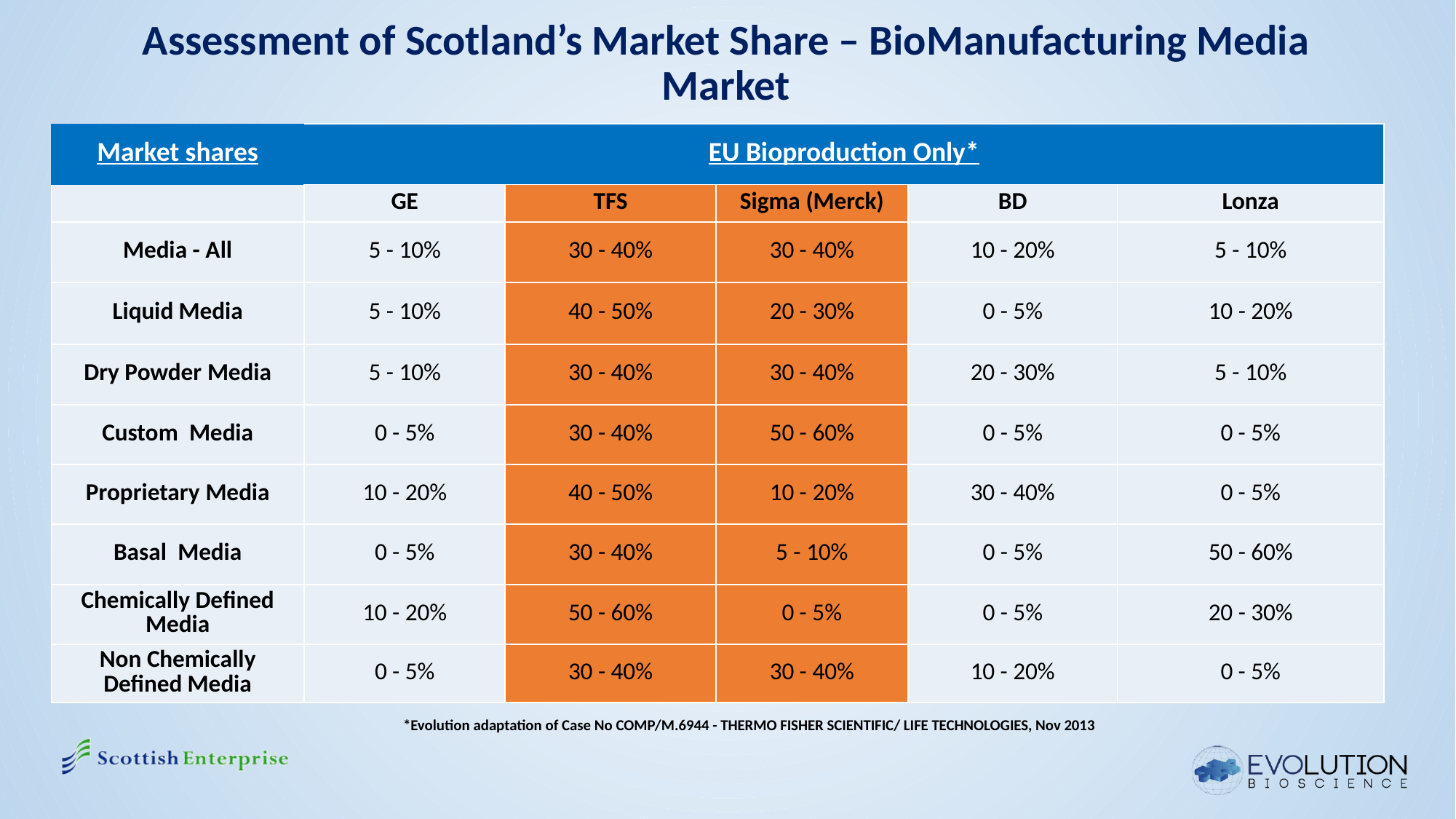

# Assessment of Scotland’s Market Share – BioManufacturing Media Market
| Market shares | EU Bioproduction Only\* |  |  |  |  |
| --- | --- | --- | --- | --- | --- |
|  | GE | TFS | Sigma (Merck) | BD | Lonza |
| Media - All | 5 - 10% | 30 - 40% | 30 - 40% | 10 - 20% | 5 - 10% |
| Liquid Media | 5 - 10% | 40 - 50% | 20 - 30% | 0 - 5% | 10 - 20% |
| Dry Powder Media | 5 - 10% | 30 - 40% | 30 - 40% | 20 - 30% | 5 - 10% |
| Custom Media | 0 - 5% | 30 - 40% | 50 - 60% | 0 - 5% | 0 - 5% |
| Proprietary Media | 10 - 20% | 40 - 50% | 10 - 20% | 30 - 40% | 0 - 5% |
| Basal Media | 0 - 5% | 30 - 40% | 5 - 10% | 0 - 5% | 50 - 60% |
| Chemically Defined Media | 10 - 20% | 50 - 60% | 0 - 5% | 0 - 5% | 20 - 30% |
| Non Chemically Defined Media | 0 - 5% | 30 - 40% | 30 - 40% | 10 - 20% | 0 - 5% |
*Evolution adaptation of Case No COMP/M.6944 - THERMO FISHER SCIENTIFIC/ LIFE TECHNOLOGIES, Nov 2013